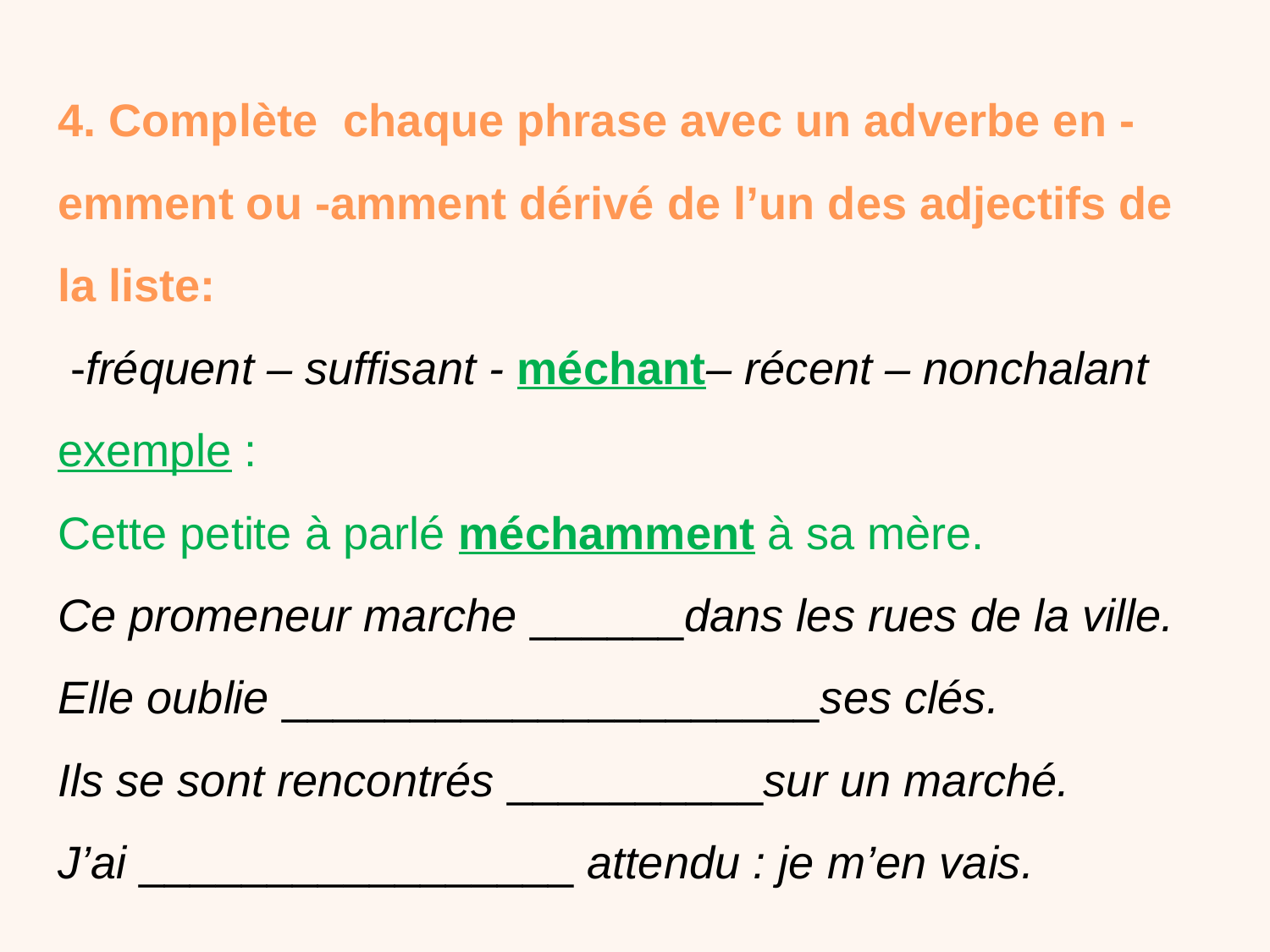

# 4. Complète  chaque phrase avec un adverbe en -emment ou -amment dérivé de l’un des adjectifs de la liste: -fréquent – suffisant - méchant– récent – nonchalant exemple : Cette petite à parlé méchamment à sa mère. Ce promeneur marche ______dans les rues de la ville. Elle oublie _____________________ses clés. Ils se sont rencontrés __________sur un marché. J’ai _________________ attendu : je m’en vais.